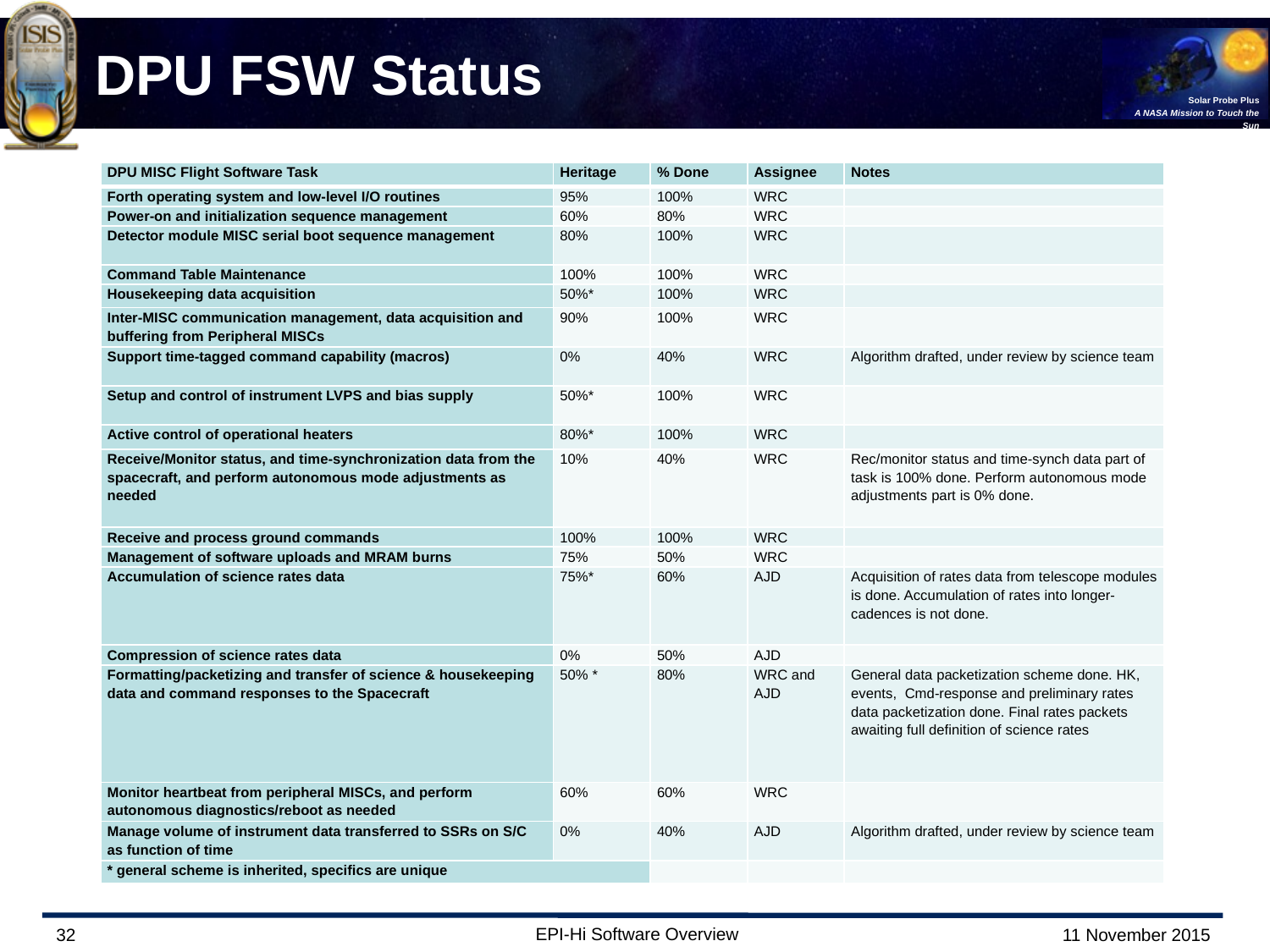

# DPU FSW Status
| DPU MISC Flight Software Task | Heritage | % Done | Assignee | Notes |
| --- | --- | --- | --- | --- |
| Forth operating system and low-level I/O routines | 95% | 100% | WRC |  |
| Power-on and initialization sequence management | 60% | 80% | WRC |  |
| Detector module MISC serial boot sequence management | 80% | 100% | WRC |  |
| Command Table Maintenance | 100% | 100% | WRC |  |
| Housekeeping data acquisition | 50%\* | 100% | WRC |  |
| Inter-MISC communication management, data acquisition and buffering from Peripheral MISCs | 90% | 100% | WRC |  |
| Support time-tagged command capability (macros) | 0% | 40% | WRC | Algorithm drafted, under review by science team |
| Setup and control of instrument LVPS and bias supply | 50%\* | 100% | WRC |  |
| Active control of operational heaters | 80%\* | 100% | WRC |  |
| Receive/Monitor status, and time-synchronization data from the spacecraft, and perform autonomous mode adjustments as needed | 10% | 40% | WRC | Rec/monitor status and time-synch data part of task is 100% done. Perform autonomous mode adjustments part is 0% done. |
| Receive and process ground commands | 100% | 100% | WRC |  |
| Management of software uploads and MRAM burns | 75% | 50% | WRC |  |
| Accumulation of science rates data | 75%\* | 60% | AJD | Acquisition of rates data from telescope modules is done. Accumulation of rates into longer-cadences is not done. |
| Compression of science rates data | 0% | 50% | AJD |  |
| Formatting/packetizing and transfer of science & housekeeping data and command responses to the Spacecraft | 50% \* | 80% | WRC and AJD | General data packetization scheme done. HK, events, Cmd-response and preliminary rates data packetization done. Final rates packets awaiting full definition of science rates |
| Monitor heartbeat from peripheral MISCs, and perform autonomous diagnostics/reboot as needed | 60% | 60% | WRC |  |
| Manage volume of instrument data transferred to SSRs on S/C as function of time | 0% | 40% | AJD | Algorithm drafted, under review by science team |
| \* general scheme is inherited, specifics are unique |  |  |  |  |